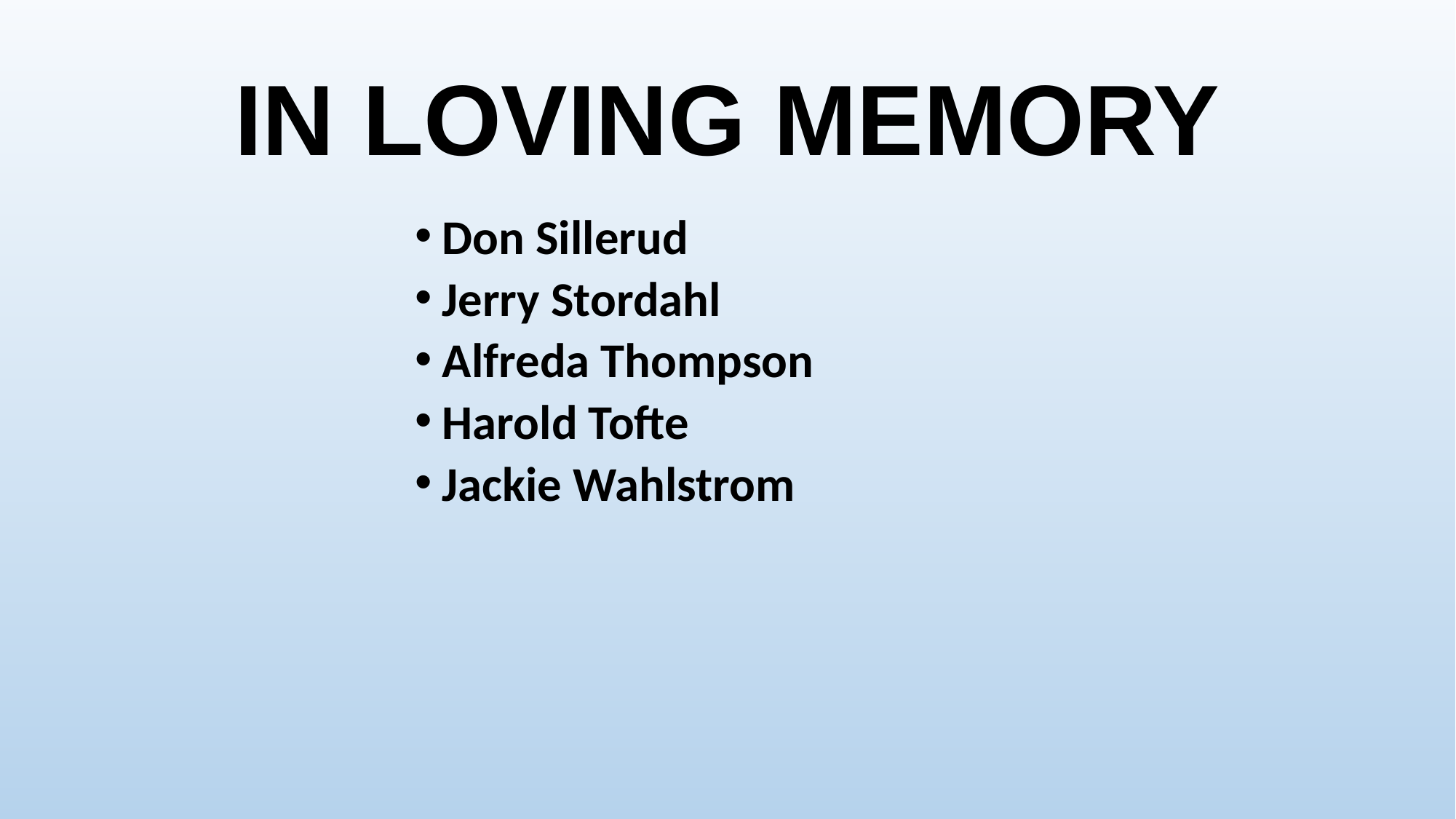

# IN LOVING MEMORY
Don Sillerud
Jerry Stordahl
Alfreda Thompson
Harold Tofte
Jackie Wahlstrom